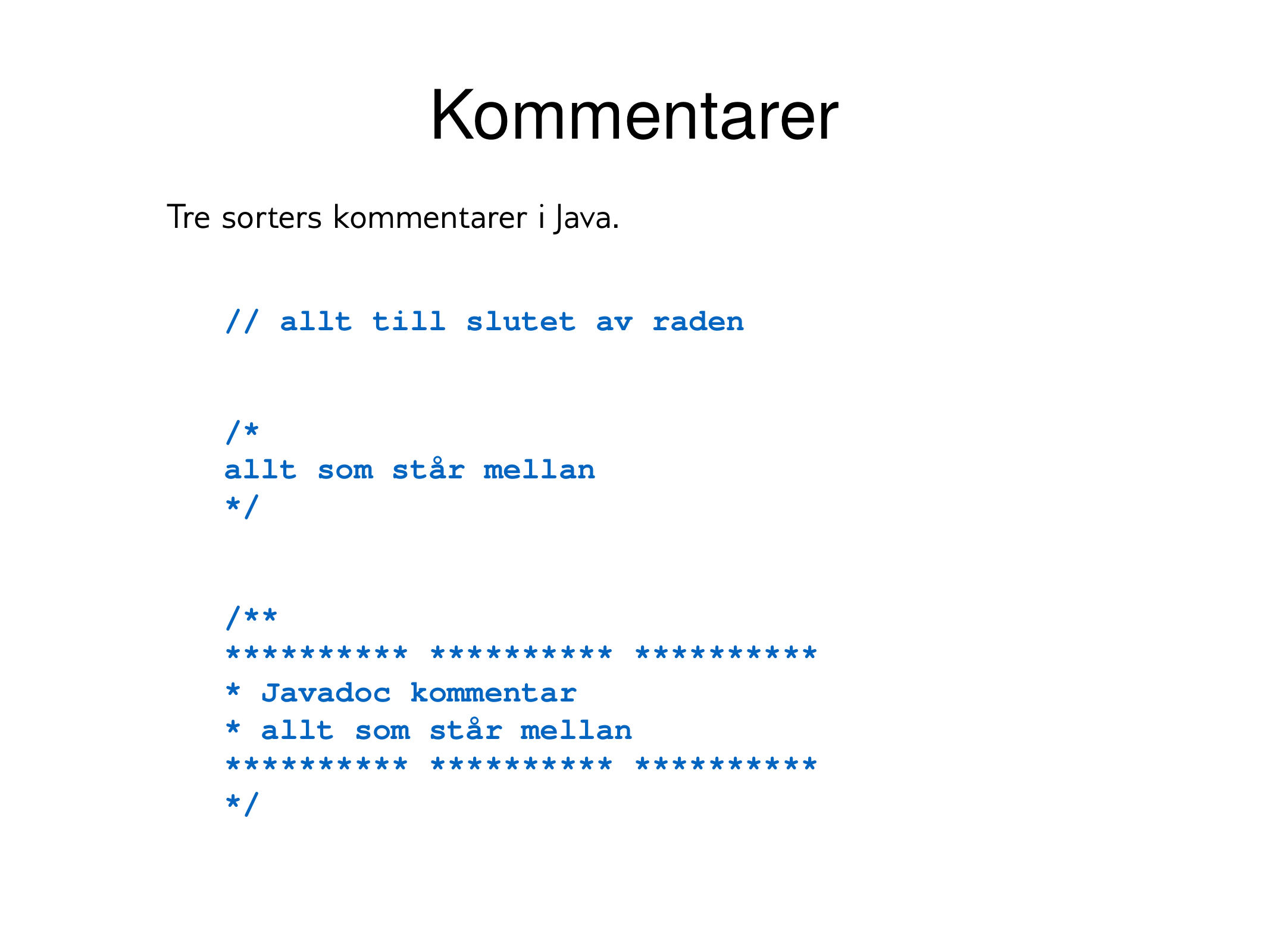

Kommentarer
Tre sorters kommentarer i Java.
// allt till slutet av raden

/*
allt som står mellan
*/

/**
********** ********** **********
* Javadoc kommentar
* allt som står mellan
********** ********** **********
*/